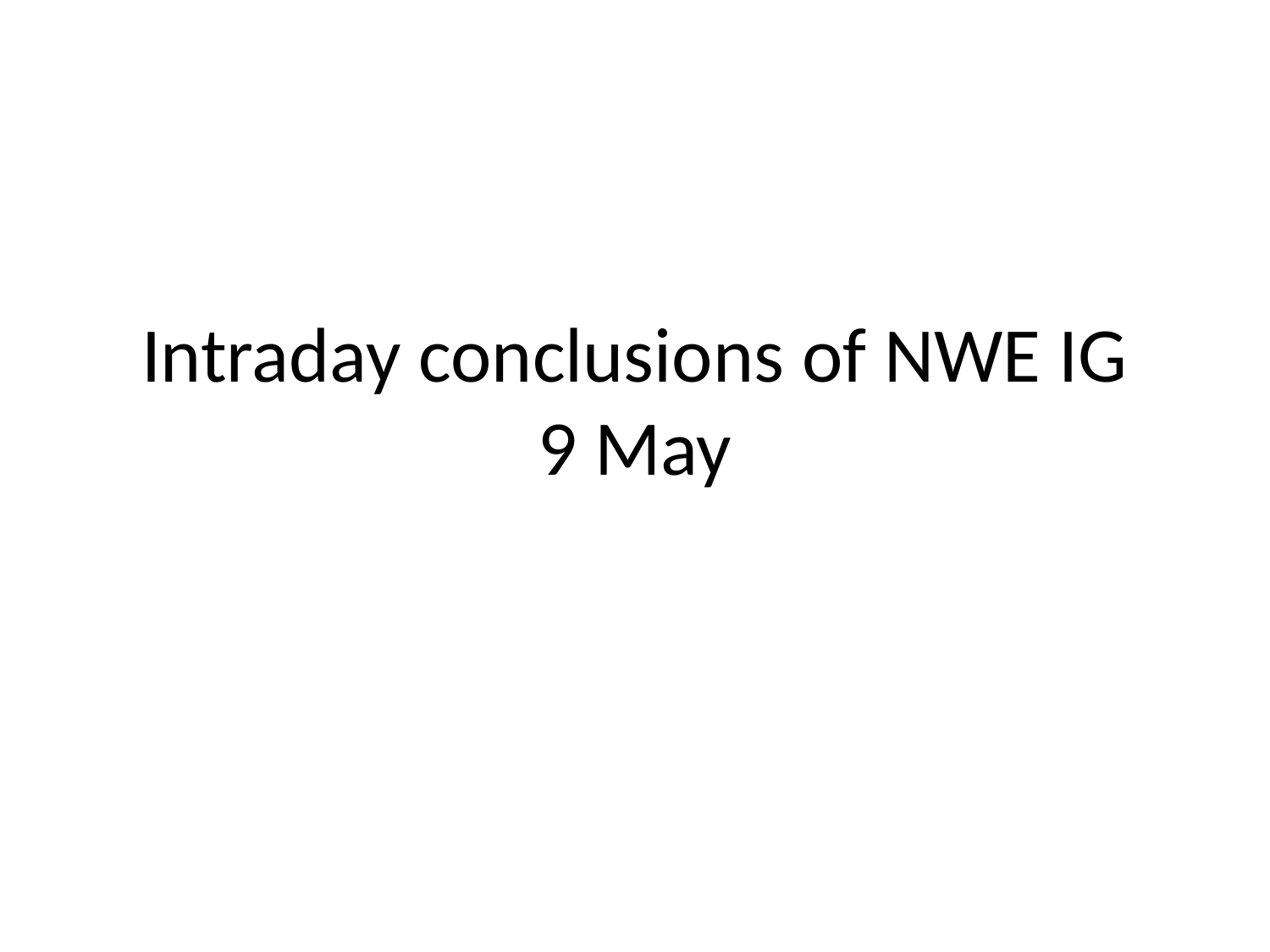

# Intraday conclusions of NWE IG 9 May